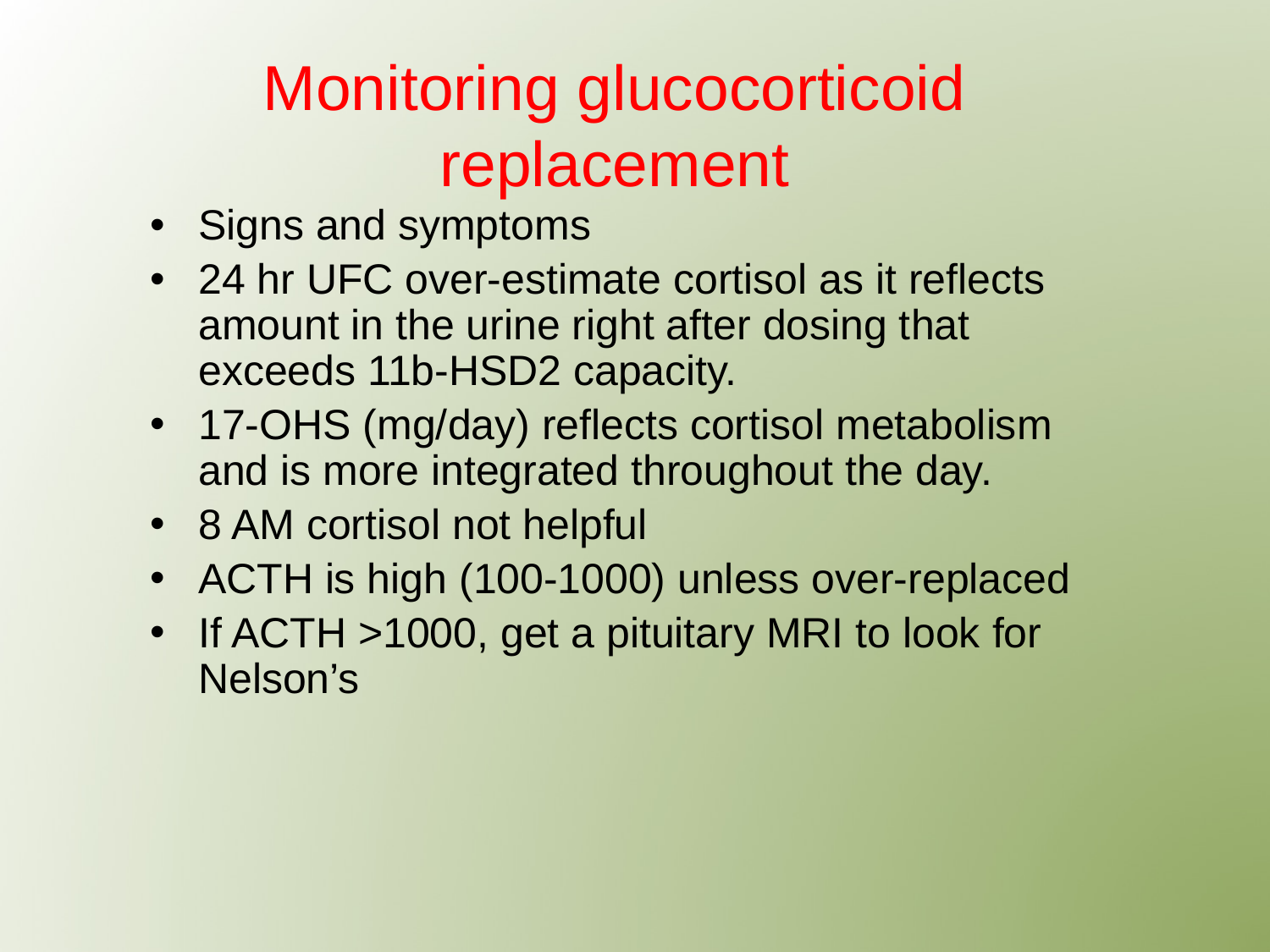

# Monitoring glucocorticoid replacement
Signs and symptoms
24 hr UFC over-estimate cortisol as it reflects amount in the urine right after dosing that exceeds 11b-HSD2 capacity.
17-OHS (mg/day) reflects cortisol metabolism and is more integrated throughout the day.
8 AM cortisol not helpful
ACTH is high (100-1000) unless over-replaced
If ACTH >1000, get a pituitary MRI to look for Nelson’s